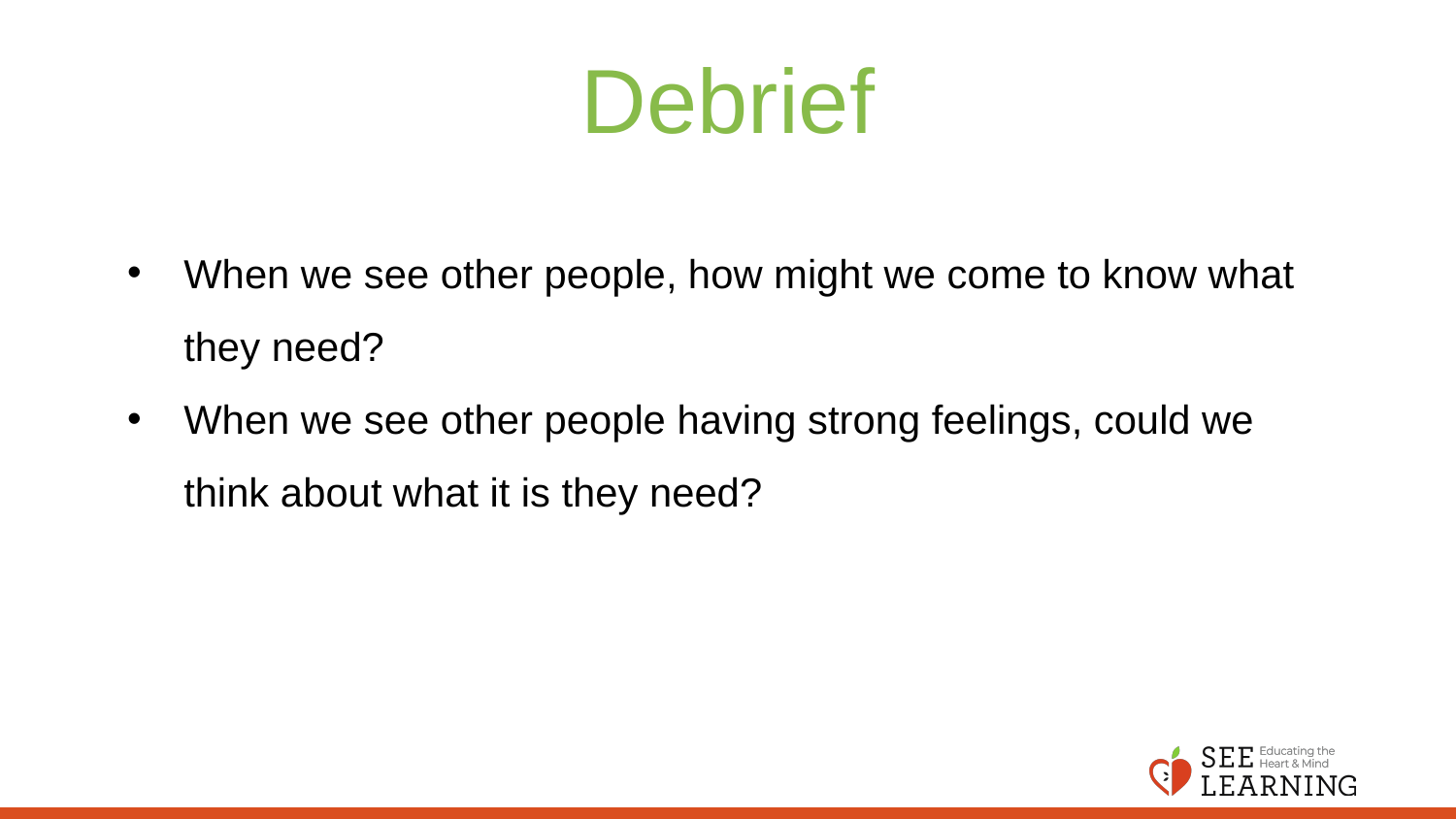

# Debrief
When we see other people, how might we come to know what they need?
When we see other people having strong feelings, could we think about what it is they need?